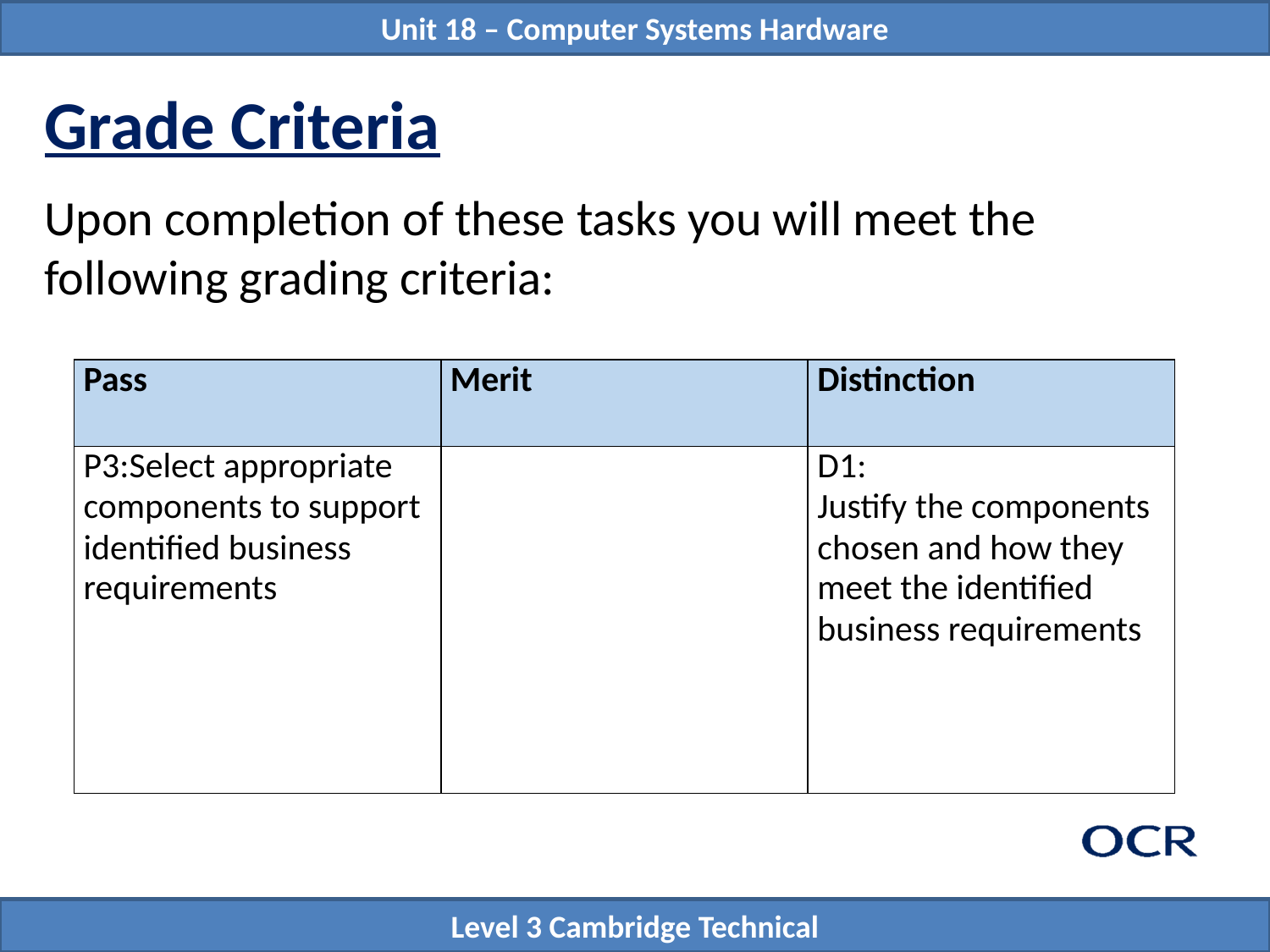

# Grade Criteria
Upon completion of these tasks you will meet the following grading criteria:

| Pass | Merit | Distinction |
| --- | --- | --- |
| P3:Select appropriate components to support identified business requirements |  | D1: Justify the components chosen and how they meet the identified business requirements |